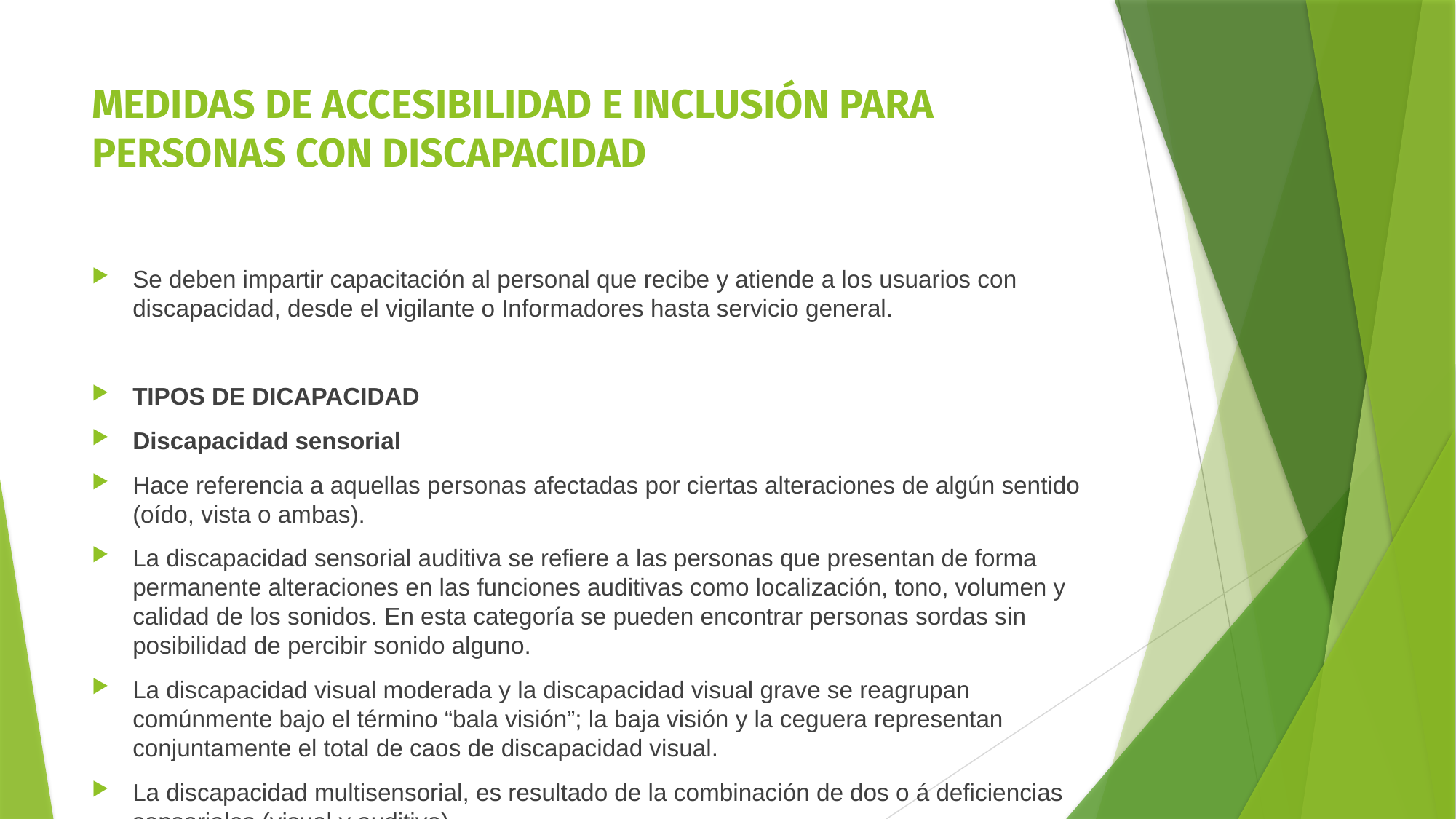

# MEDIDAS DE ACCESIBILIDAD E INCLUSIÓN PARA PERSONAS CON DISCAPACIDAD
Se deben impartir capacitación al personal que recibe y atiende a los usuarios con discapacidad, desde el vigilante o Informadores hasta servicio general.

TIPOS DE DICAPACIDAD
Discapacidad sensorial
Hace referencia a aquellas personas afectadas por ciertas alteraciones de algún sentido (oído, vista o ambas).
La discapacidad sensorial auditiva se refiere a las personas que presentan de forma permanente alteraciones en las funciones auditivas como localización, tono, volumen y calidad de los sonidos. En esta categoría se pueden encontrar personas sordas sin posibilidad de percibir sonido alguno.
La discapacidad visual moderada y la discapacidad visual grave se reagrupan comúnmente bajo el término “bala visión”; la baja visión y la ceguera representan conjuntamente el total de caos de discapacidad visual.
La discapacidad multisensorial, es resultado de la combinación de dos o á deficiencias sensoriales (visual y auditiva).